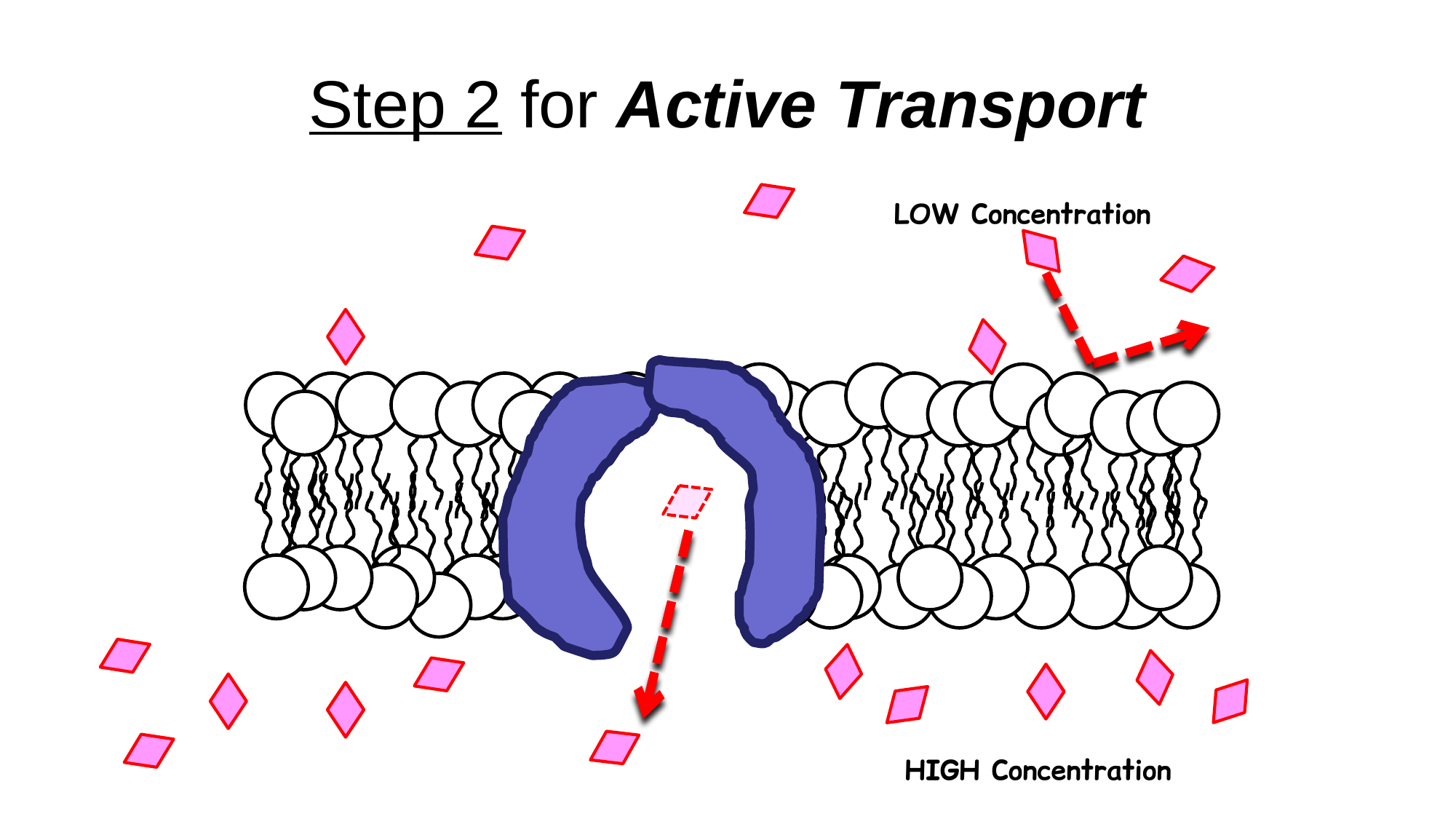

# Step 2 for Active Transport

LOW Concentration

HIGH Concentration